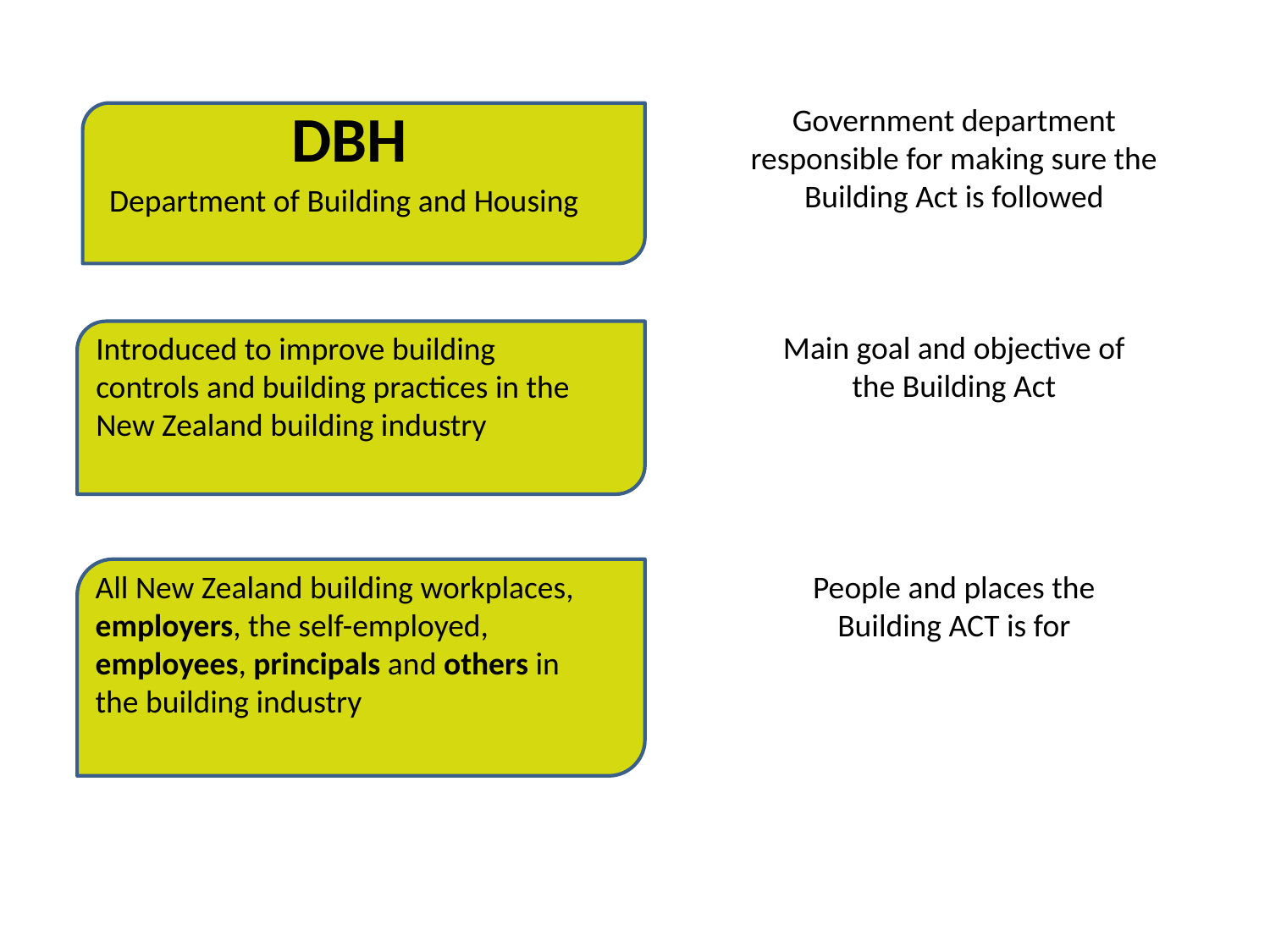

DBH

Government department responsible for making sure the Building Act is followed

Department of Building and Housing

Main goal and objective of the Building Act
Introduced to improve building controls and building practices in the New Zealand building industry

All New Zealand building workplaces, employers, the self-employed, employees, principals and others in the building industry

People and places the Building ACT is for